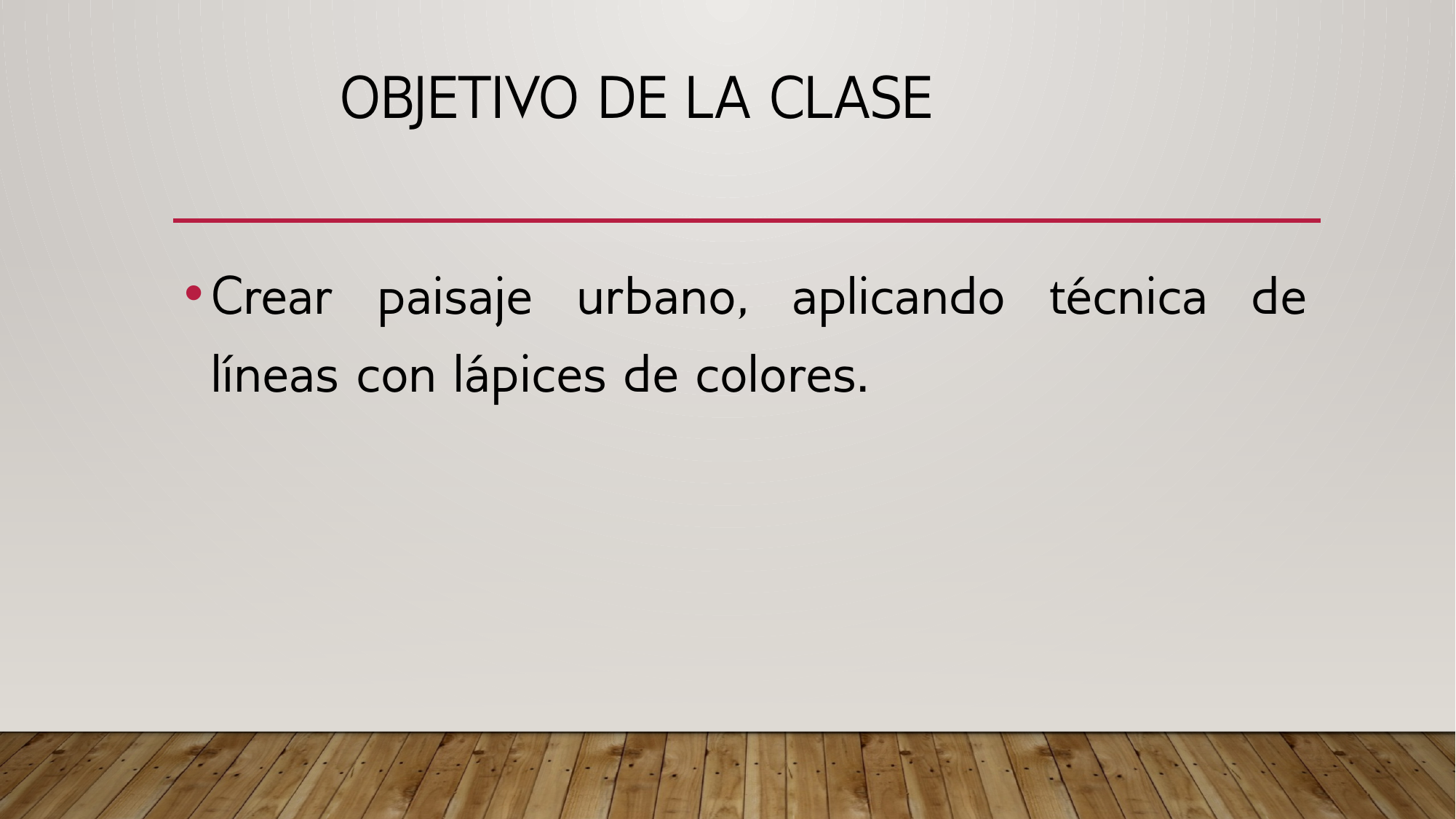

# OBJETIVO DE LA CLASE
Crear paisaje urbano, aplicando técnica de líneas con lápices de colores.